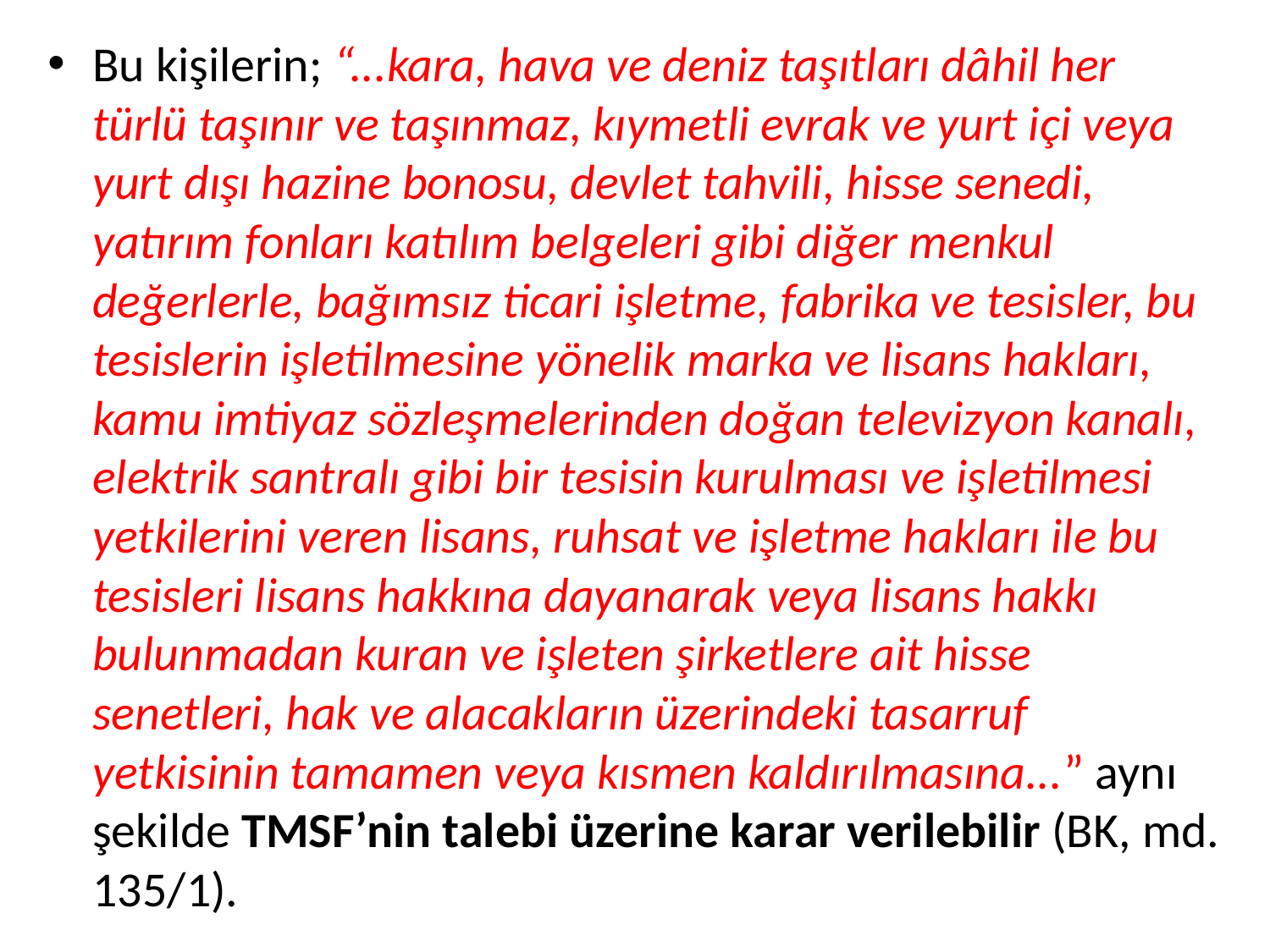

Bu kişilerin; “...kara, hava ve deniz taşıtları dâhil her türlü taşınır ve taşınmaz, kıymetli evrak ve yurt içi veya yurt dışı hazine bonosu, devlet tahvili, hisse senedi, yatırım fonları katılım belgeleri gibi diğer menkul değerlerle, bağımsız ticari işletme, fabrika ve tesisler, bu tesislerin işletilmesine yönelik marka ve lisans hakları, kamu imtiyaz sözleşmelerinden doğan televizyon kanalı, elektrik santralı gibi bir tesisin kurulması ve işletilmesi yetkilerini veren lisans, ruhsat ve işletme hakları ile bu tesisleri lisans hakkına dayanarak veya lisans hakkı bulunmadan kuran ve işleten şirketlere ait hisse senetleri, hak ve alacakların üzerindeki tasarruf yetkisinin tamamen veya kısmen kaldırılmasına...” aynı şekilde TMSF’nin talebi üzerine karar verilebilir (BK, md. 135/1).